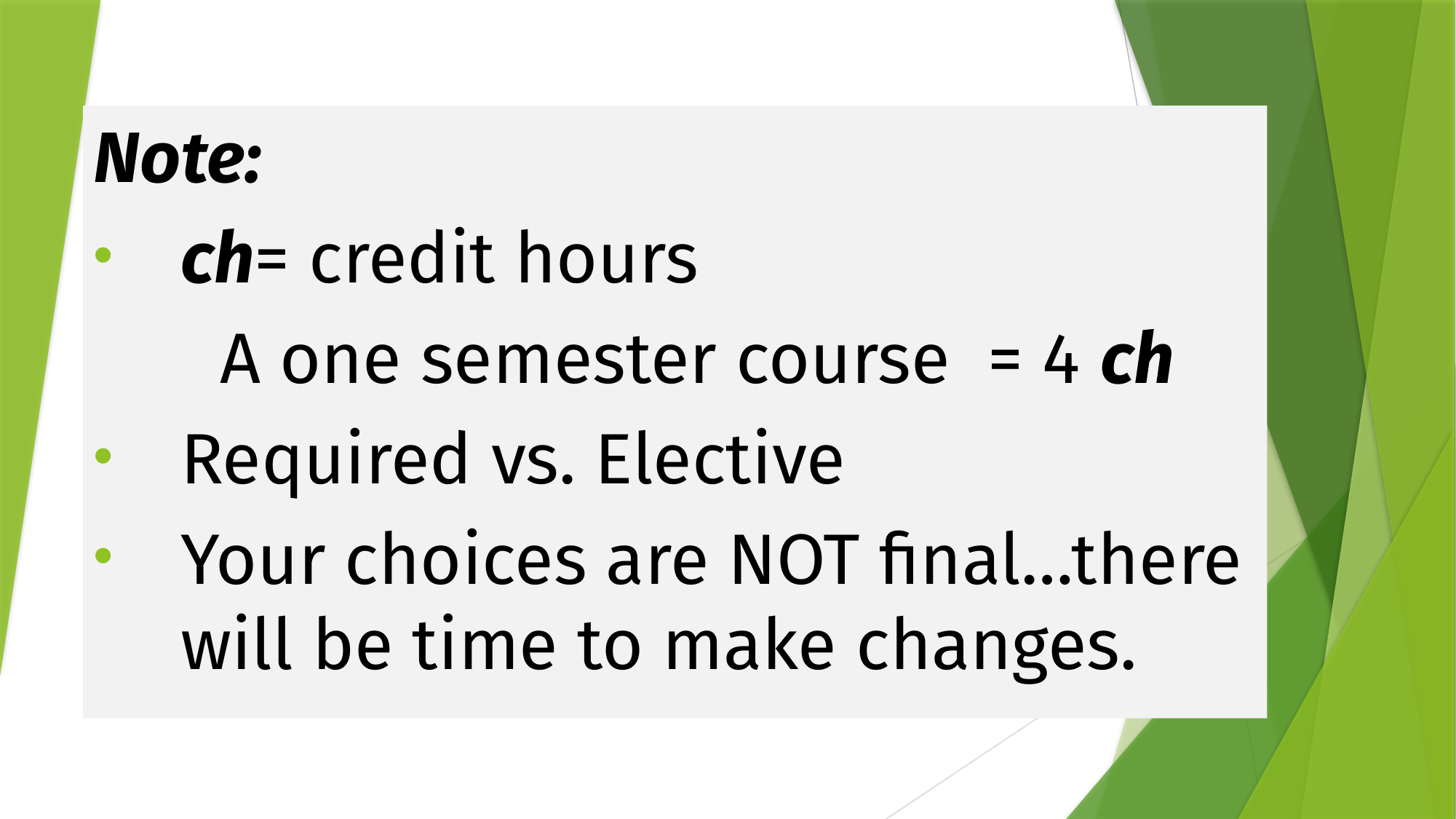

Note:
ch= credit hours
	 A one semester course  = 4 ch
Required vs. Elective
Your choices are NOT final…there will be time to make changes.